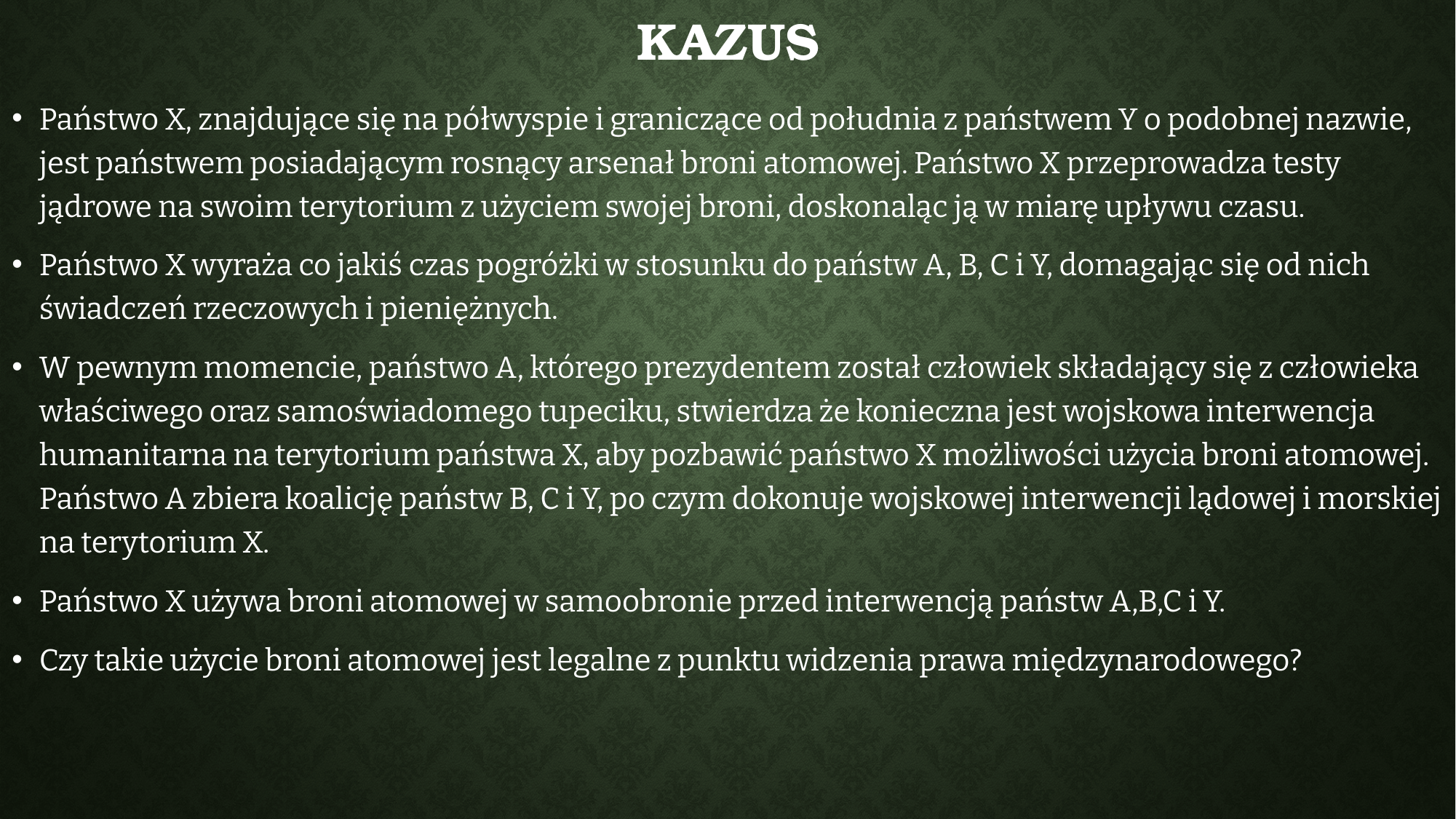

# KAZUS
Państwo X, znajdujące się na półwyspie i graniczące od południa z państwem Y o podobnej nazwie, jest państwem posiadającym rosnący arsenał broni atomowej. Państwo X przeprowadza testy jądrowe na swoim terytorium z użyciem swojej broni, doskonaląc ją w miarę upływu czasu.
Państwo X wyraża co jakiś czas pogróżki w stosunku do państw A, B, C i Y, domagając się od nich świadczeń rzeczowych i pieniężnych.
W pewnym momencie, państwo A, którego prezydentem został człowiek składający się z człowieka właściwego oraz samoświadomego tupeciku, stwierdza że konieczna jest wojskowa interwencja humanitarna na terytorium państwa X, aby pozbawić państwo X możliwości użycia broni atomowej. Państwo A zbiera koalicję państw B, C i Y, po czym dokonuje wojskowej interwencji lądowej i morskiej na terytorium X.
Państwo X używa broni atomowej w samoobronie przed interwencją państw A,B,C i Y.
Czy takie użycie broni atomowej jest legalne z punktu widzenia prawa międzynarodowego?